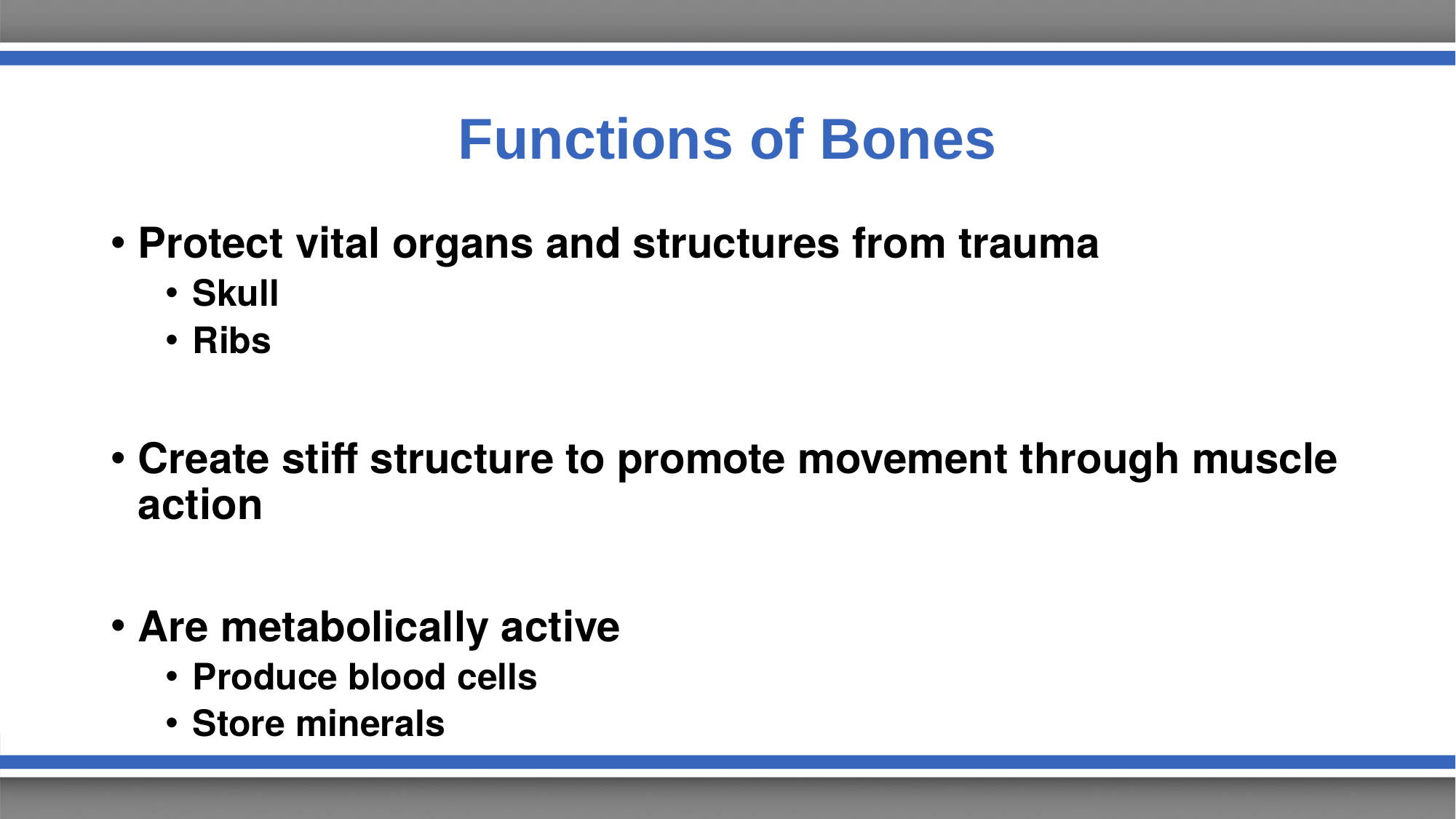

# Functions of Bones
Protect vital organs and structures from trauma
Skull
Ribs

Create stiff structure to promote movement through muscle action

Are metabolically active
Produce blood cells
Store minerals